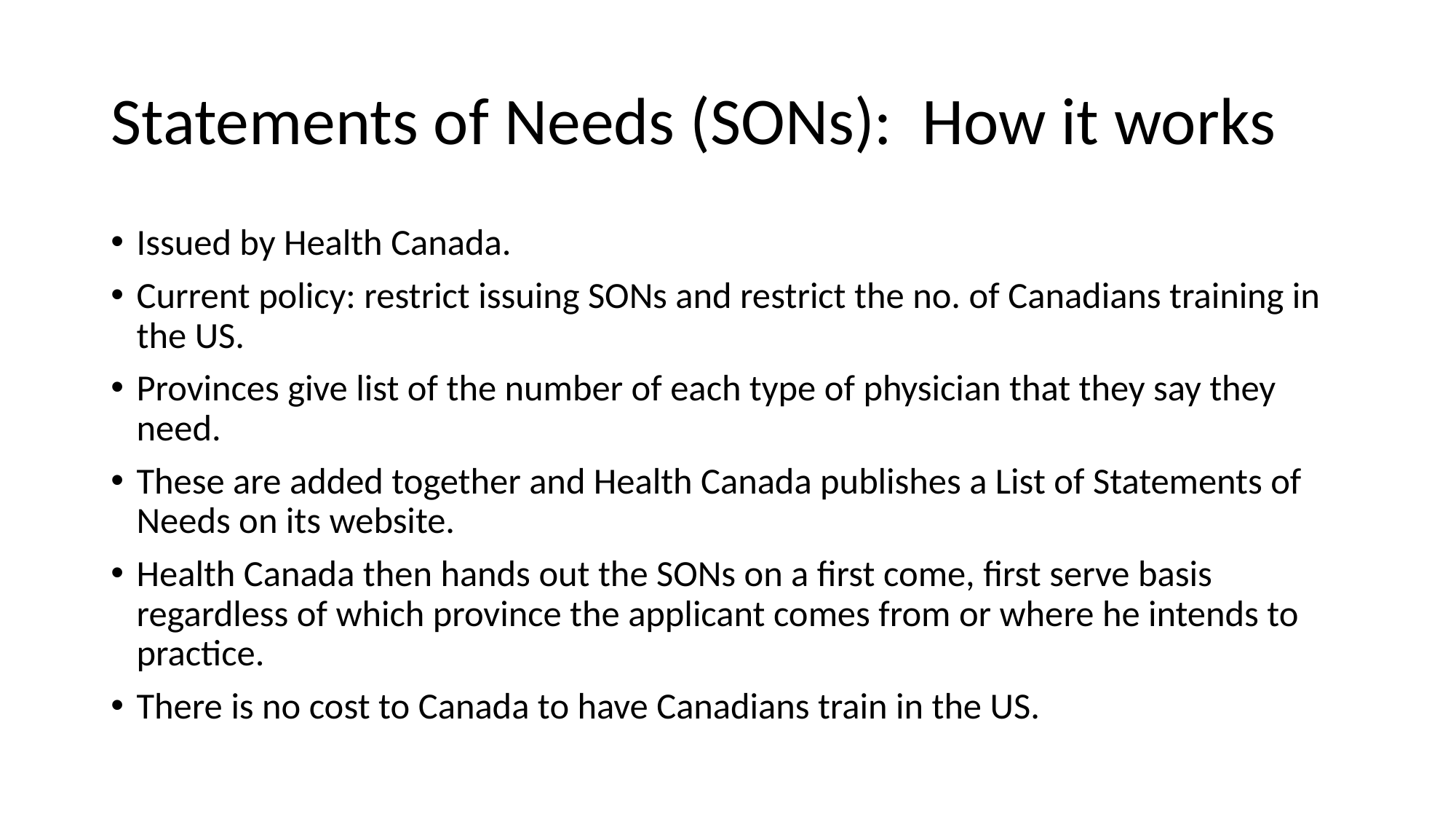

# Statements of Needs (SONs):  How it works
Issued by Health Canada.
Current policy: restrict issuing SONs and restrict the no. of Canadians training in the US.
Provinces give list of the number of each type of physician that they say they need.
These are added together and Health Canada publishes a List of Statements of Needs on its website.
Health Canada then hands out the SONs on a first come, first serve basis regardless of which province the applicant comes from or where he intends to practice.
There is no cost to Canada to have Canadians train in the US.